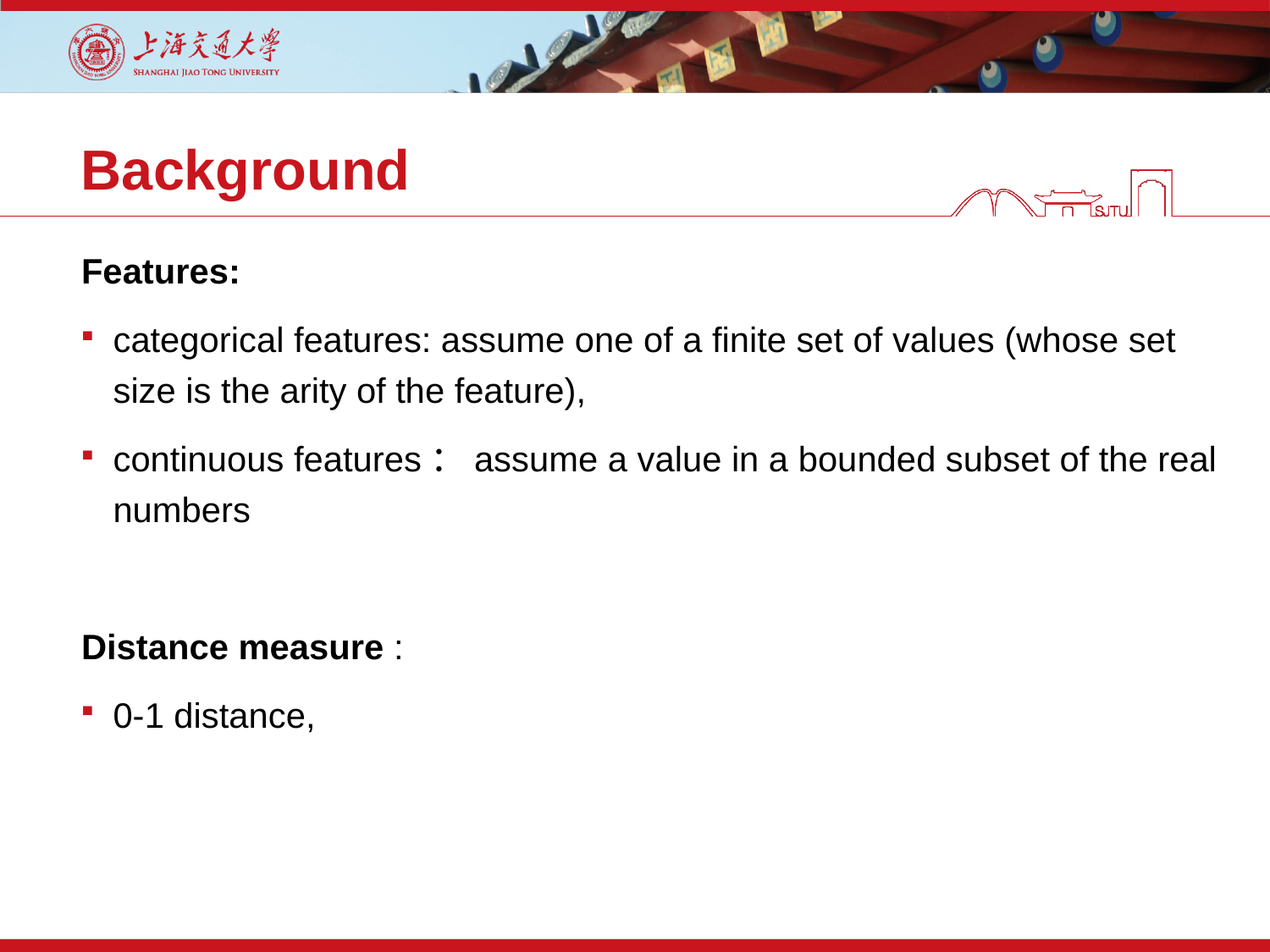

# Background
Features:
categorical features: assume one of a finite set of values (whose set size is the arity of the feature),
continuous features：assume a value in a bounded subset of the real numbers

Distance measure :
0-1 distance,